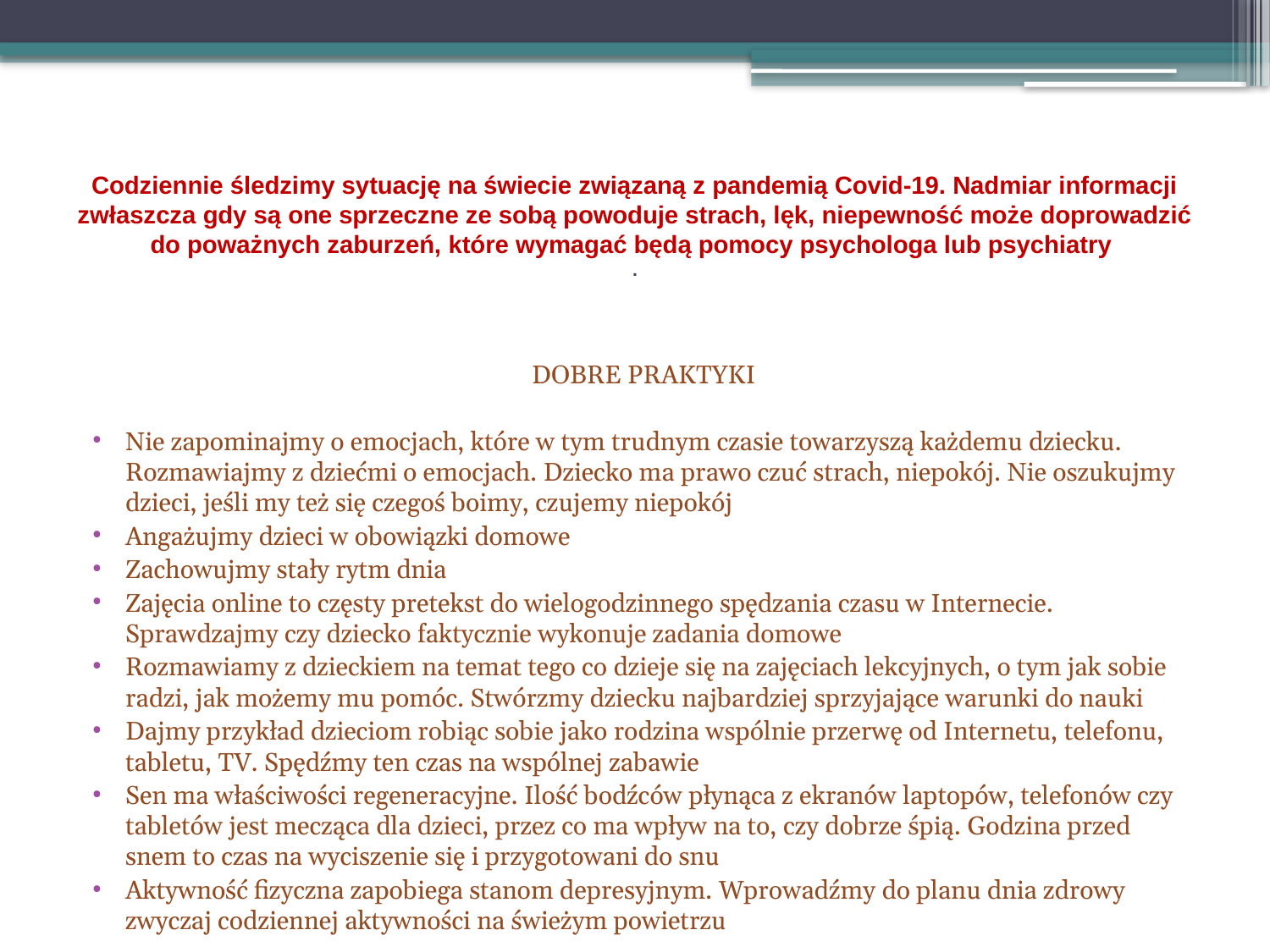

# Codziennie śledzimy sytuację na świecie związaną z pandemią Covid-19. Nadmiar informacji zwłaszcza gdy są one sprzeczne ze sobą powoduje strach, lęk, niepewność może doprowadzić do poważnych zaburzeń, które wymagać będą pomocy psychologa lub psychiatry .
DOBRE PRAKTYKI

Nie zapominajmy o emocjach, które w tym trudnym czasie towarzyszą każdemu dziecku. Rozmawiajmy z dziećmi o emocjach. Dziecko ma prawo czuć strach, niepokój. Nie oszukujmy dzieci, jeśli my też się czegoś boimy, czujemy niepokój
Angażujmy dzieci w obowiązki domowe
Zachowujmy stały rytm dnia
Zajęcia online to częsty pretekst do wielogodzinnego spędzania czasu w Internecie. Sprawdzajmy czy dziecko faktycznie wykonuje zadania domowe
Rozmawiamy z dzieckiem na temat tego co dzieje się na zajęciach lekcyjnych, o tym jak sobie radzi, jak możemy mu pomóc. Stwórzmy dziecku najbardziej sprzyjające warunki do nauki
Dajmy przykład dzieciom robiąc sobie jako rodzina wspólnie przerwę od Internetu, telefonu, tabletu, TV. Spędźmy ten czas na wspólnej zabawie
Sen ma właściwości regeneracyjne. Ilość bodźców płynąca z ekranów laptopów, telefonów czy tabletów jest mecząca dla dzieci, przez co ma wpływ na to, czy dobrze śpią. Godzina przed snem to czas na wyciszenie się i przygotowani do snu
Aktywność fizyczna zapobiega stanom depresyjnym. Wprowadźmy do planu dnia zdrowy zwyczaj codziennej aktywności na świeżym powietrzu